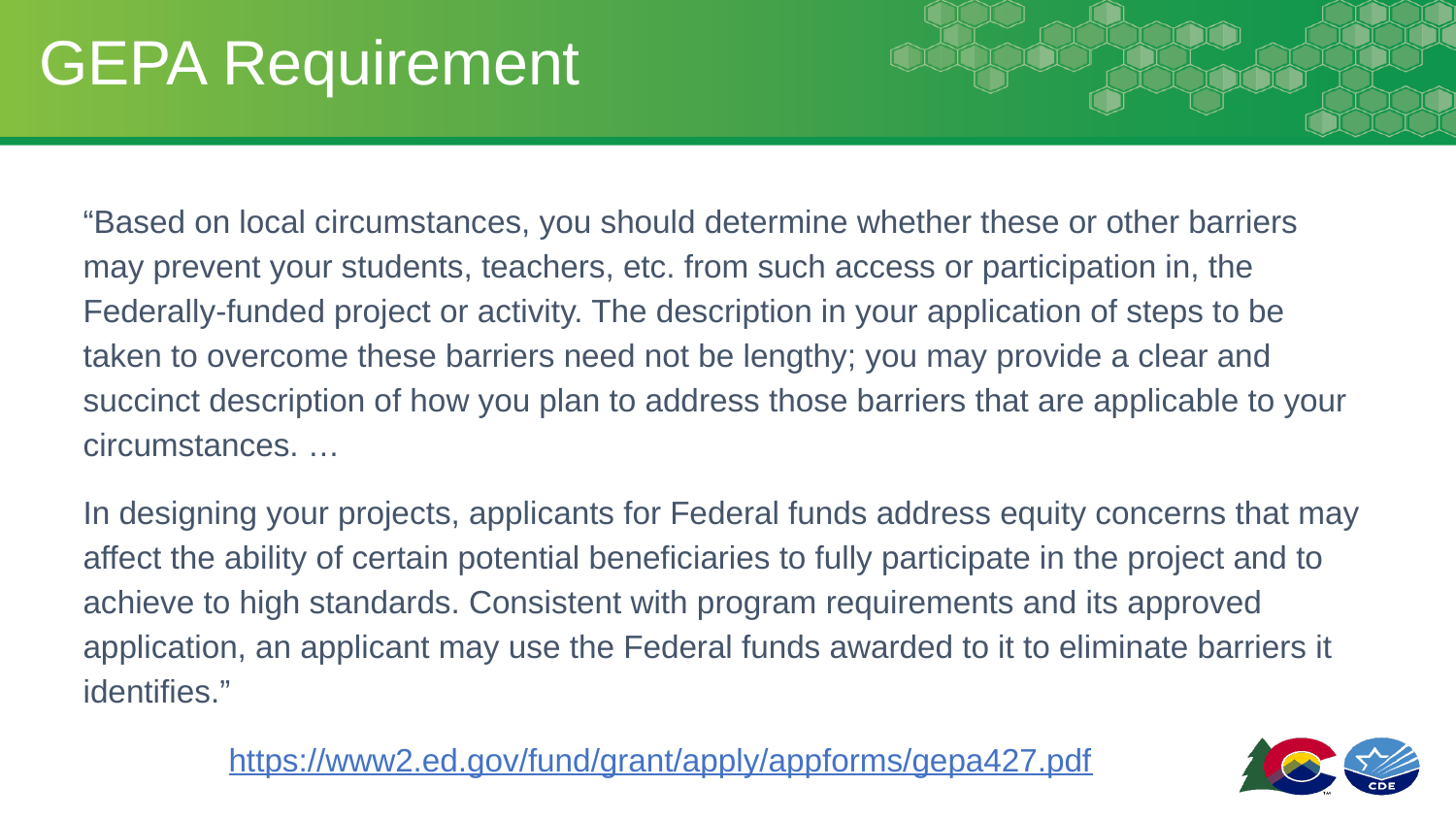

# GEPA Requirement
“Based on local circumstances, you should determine whether these or other barriers may prevent your students, teachers, etc. from such access or participation in, the Federally-funded project or activity. The description in your application of steps to be taken to overcome these barriers need not be lengthy; you may provide a clear and succinct description of how you plan to address those barriers that are applicable to your circumstances. …
In designing your projects, applicants for Federal funds address equity concerns that may affect the ability of certain potential beneficiaries to fully participate in the project and to achieve to high standards. Consistent with program requirements and its approved application, an applicant may use the Federal funds awarded to it to eliminate barriers it identifies.”
	https://www2.ed.gov/fund/grant/apply/appforms/gepa427.pdf